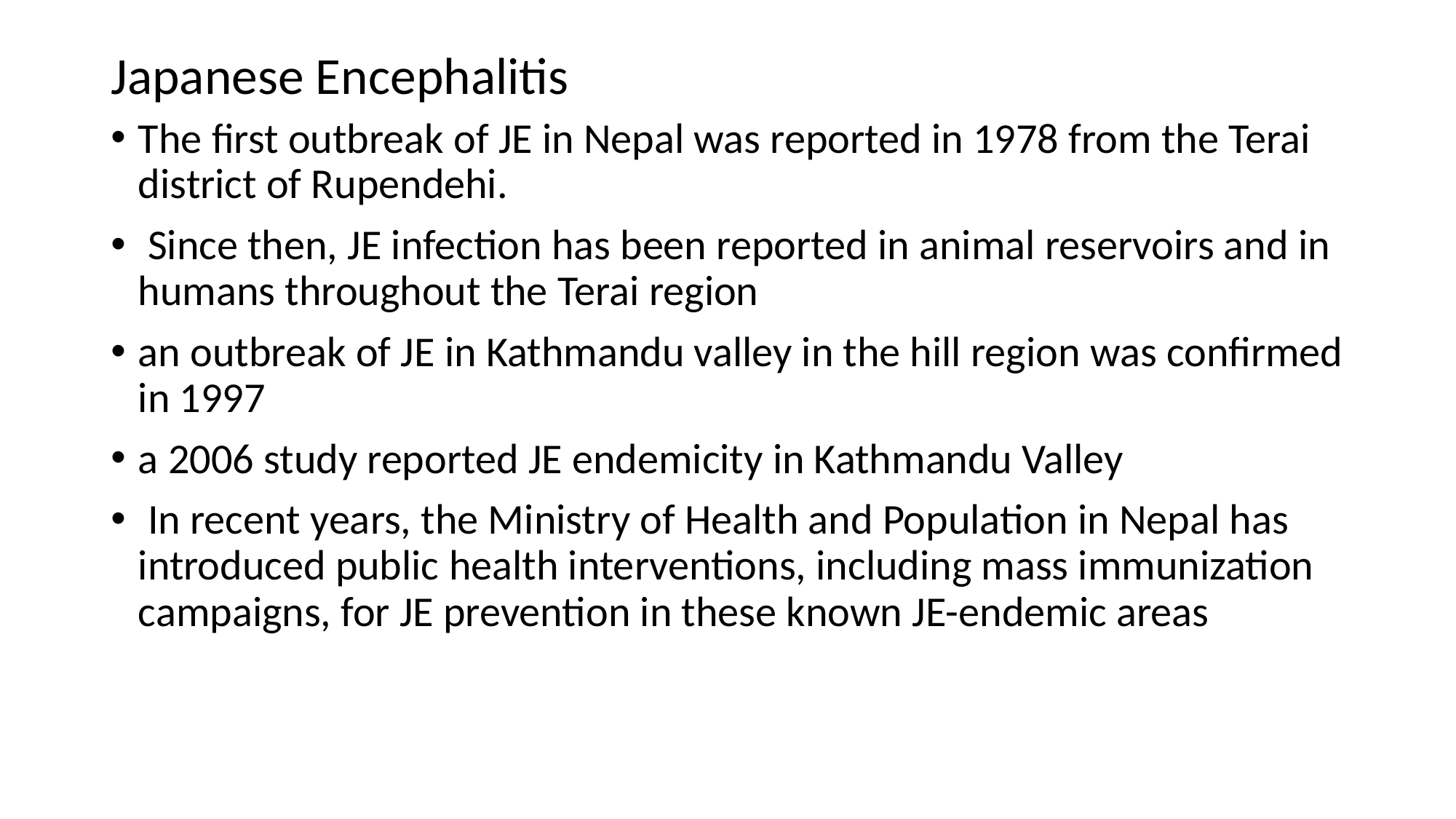

# Japanese Encephalitis
The first outbreak of JE in Nepal was reported in 1978 from the Terai district of Rupendehi.
 Since then, JE infection has been reported in animal reservoirs and in humans throughout the Terai region
an outbreak of JE in Kathmandu valley in the hill region was confirmed in 1997
a 2006 study reported JE endemicity in Kathmandu Valley
 In recent years, the Ministry of Health and Population in Nepal has introduced public health interventions, including mass immunization campaigns, for JE prevention in these known JE-endemic areas